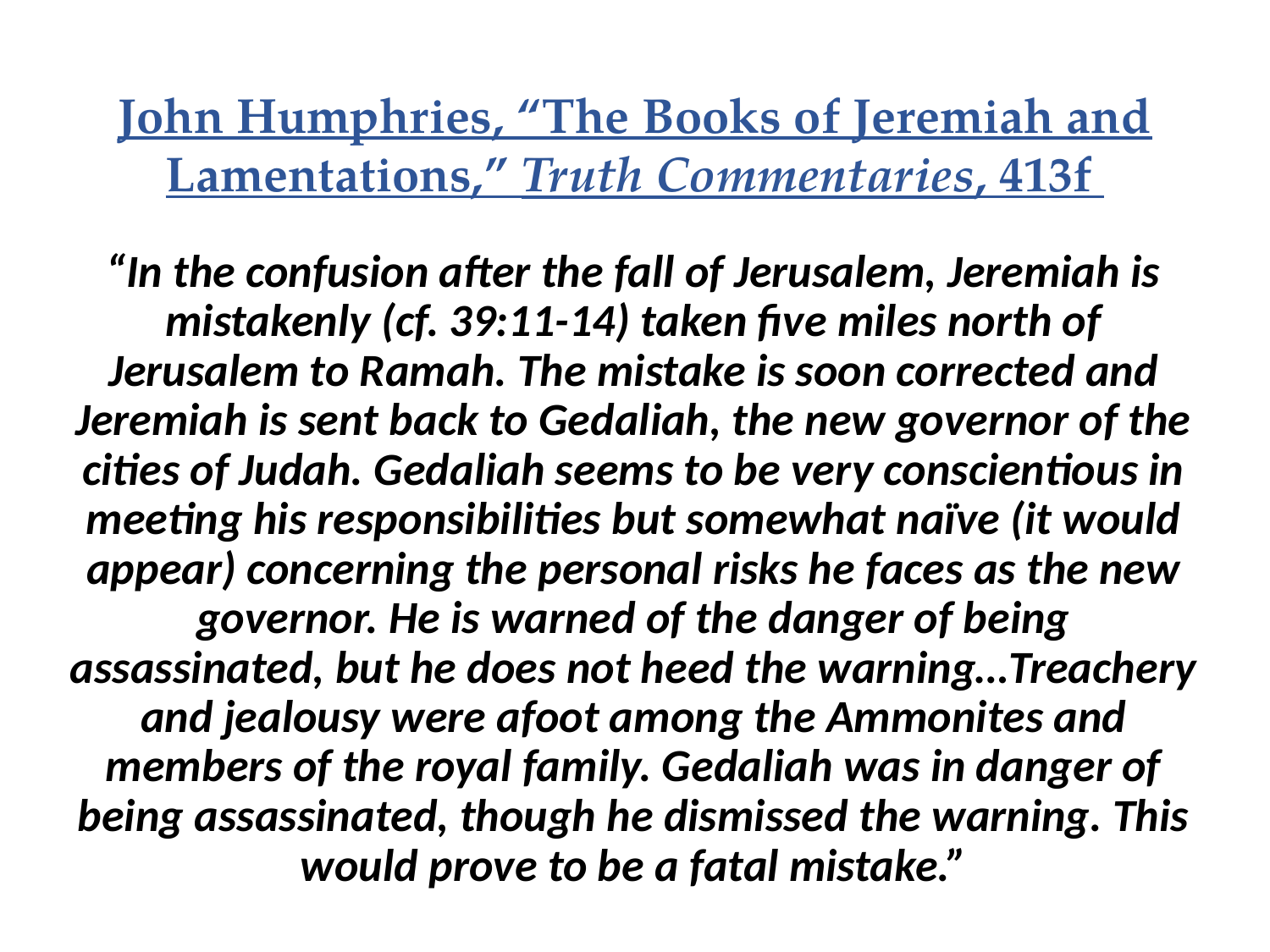

# John Humphries, “The Books of Jeremiah and Lamentations,” Truth Commentaries, 413f
“In the confusion after the fall of Jerusalem, Jeremiah is mistakenly (cf. 39:11-14) taken five miles north of Jerusalem to Ramah. The mistake is soon corrected and Jeremiah is sent back to Gedaliah, the new governor of the cities of Judah. Gedaliah seems to be very conscientious in meeting his responsibilities but somewhat naïve (it would appear) concerning the personal risks he faces as the new governor. He is warned of the danger of being assassinated, but he does not heed the warning…Treachery and jealousy were afoot among the Ammonites and members of the royal family. Gedaliah was in danger of being assassinated, though he dismissed the warning. This would prove to be a fatal mistake.”